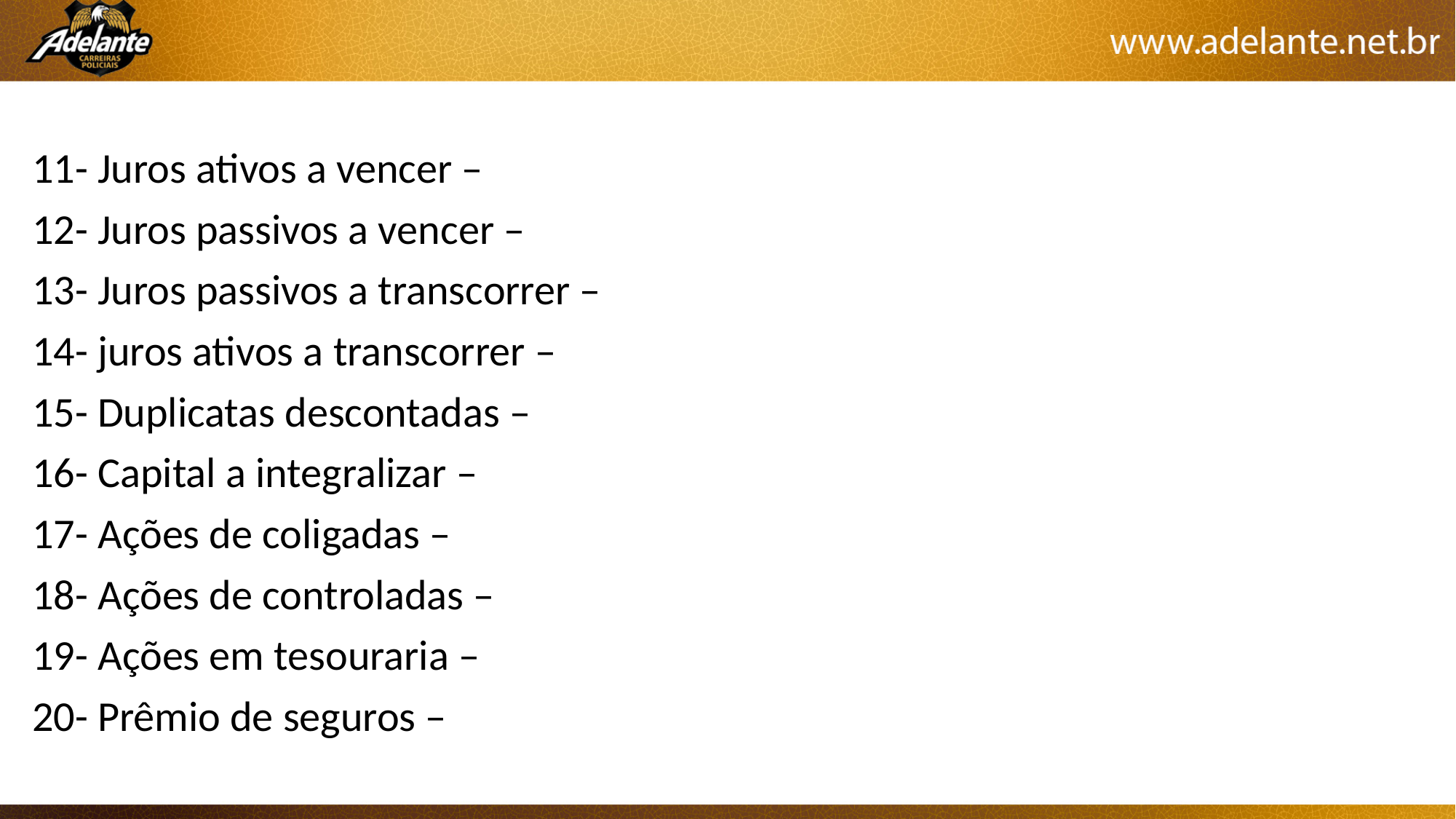

11- Juros ativos a vencer –
12- Juros passivos a vencer –
13- Juros passivos a transcorrer –
14- juros ativos a transcorrer –
15- Duplicatas descontadas –
16- Capital a integralizar –
17- Ações de coligadas –
18- Ações de controladas –
19- Ações em tesouraria –
20- Prêmio de seguros –